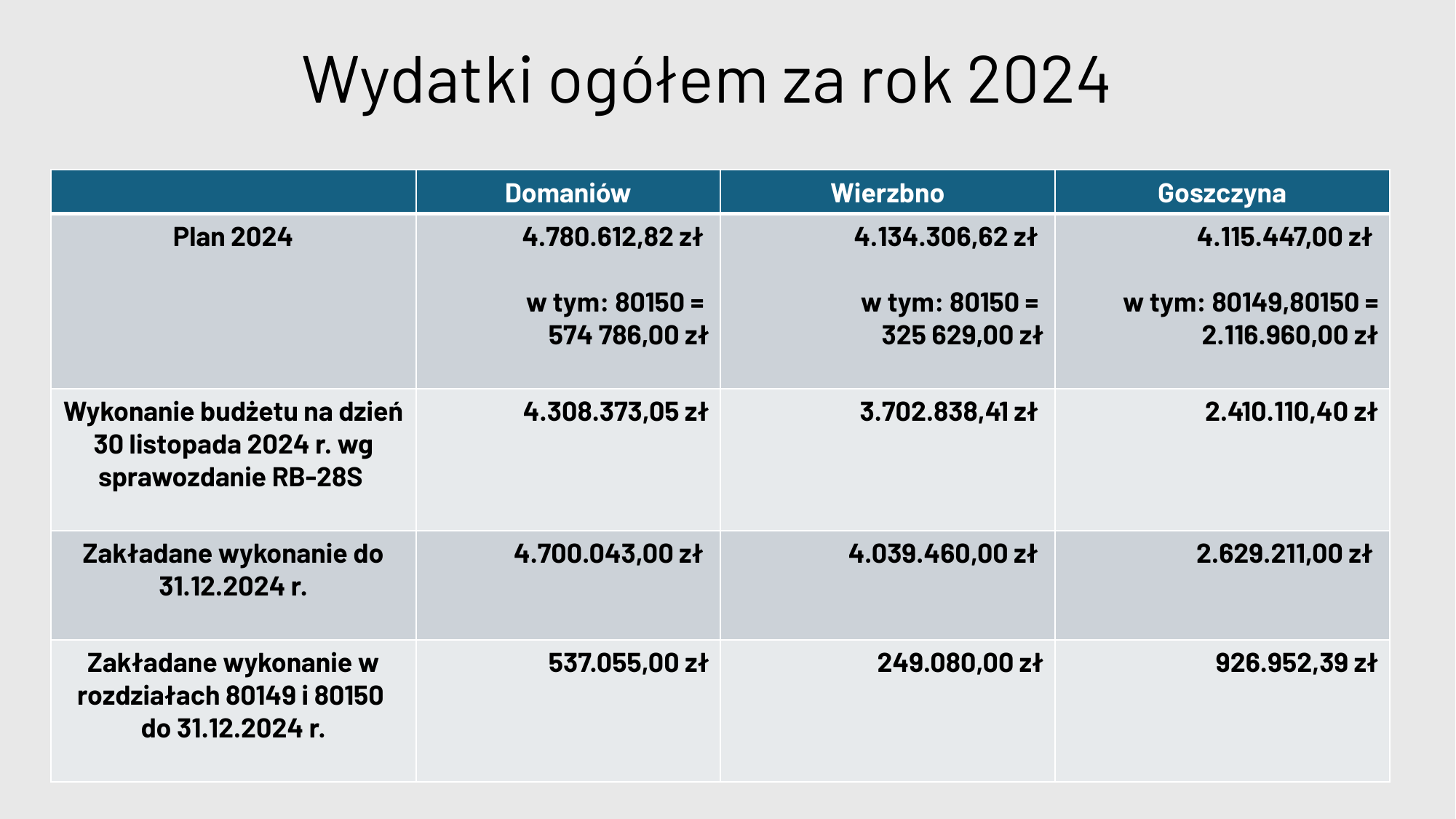

# Wydatki ogółem za rok 2024
|  | Domaniów | Wierzbno | Goszczyna |
| --- | --- | --- | --- |
| Plan 2024 | 4.780.612,82 zł w tym: 80150 = 574 786,00 zł | 4.134.306,62 zł w tym: 80150 = 325 629,00 zł | 4.115.447,00 zł w tym: 80149,80150 = 2.116.960,00 zł |
| Wykonanie budżetu na dzień 30 listopada 2024 r. wg sprawozdanie RB-28S | 4.308.373,05 zł | 3.702.838,41 zł | 2.410.110,40 zł |
| Zakładane wykonanie do 31.12.2024 r. | 4.700.043,00 zł | 4.039.460,00 zł | 2.629.211,00 zł |
| Zakładane wykonanie w rozdziałach 80149 i 80150 do 31.12.2024 r. | 537.055,00 zł | 249.080,00 zł | 926.952,39 zł |